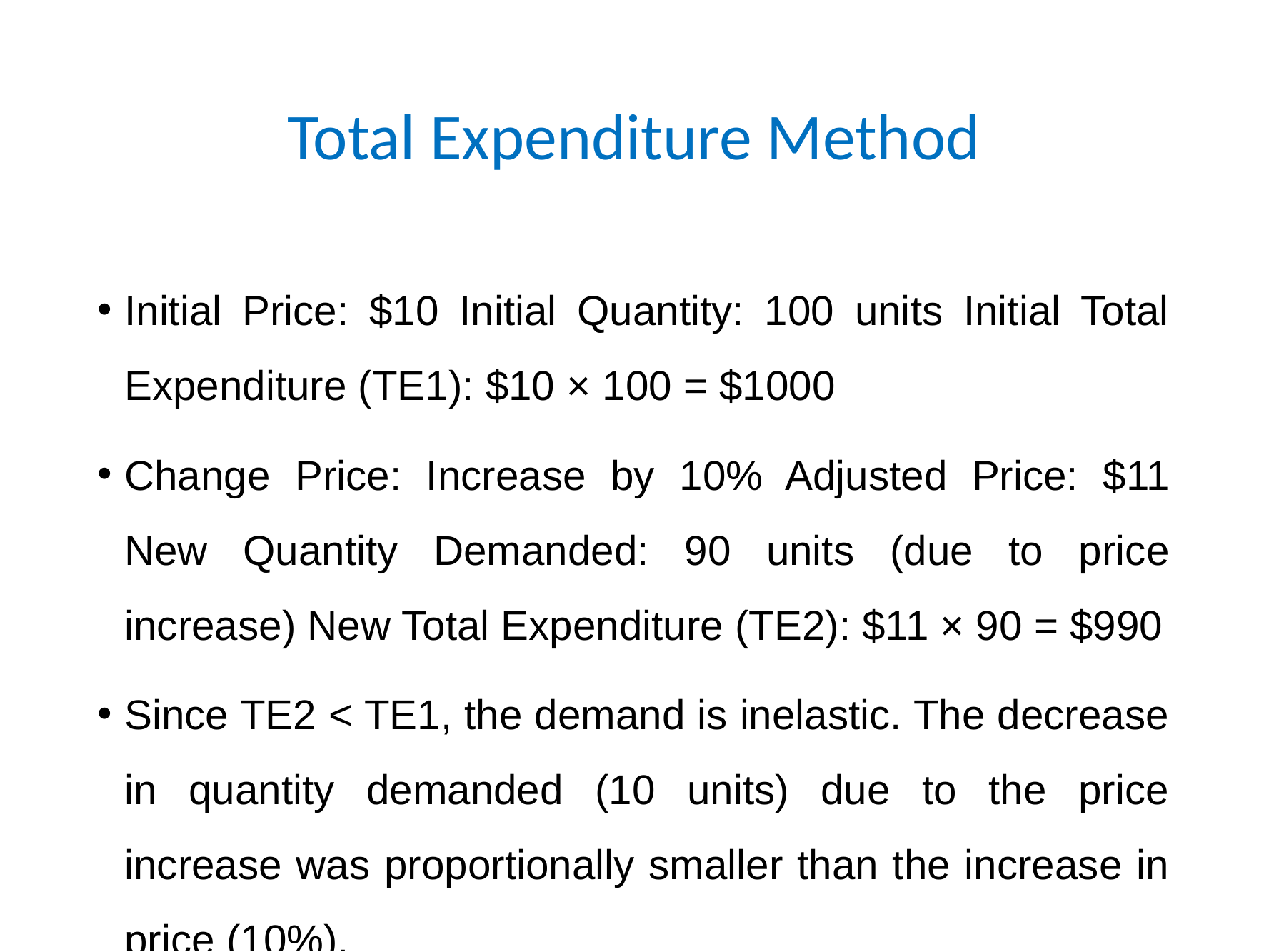

# Total Expenditure Method
Initial Price: $10 Initial Quantity: 100 units Initial Total Expenditure (TE1): $10 × 100 = $1000
Change Price: Increase by 10% Adjusted Price: $11 New Quantity Demanded: 90 units (due to price increase) New Total Expenditure (TE2): $11 × 90 = $990
Since TE2 < TE1, the demand is inelastic. The decrease in quantity demanded (10 units) due to the price increase was proportionally smaller than the increase in price (10%).